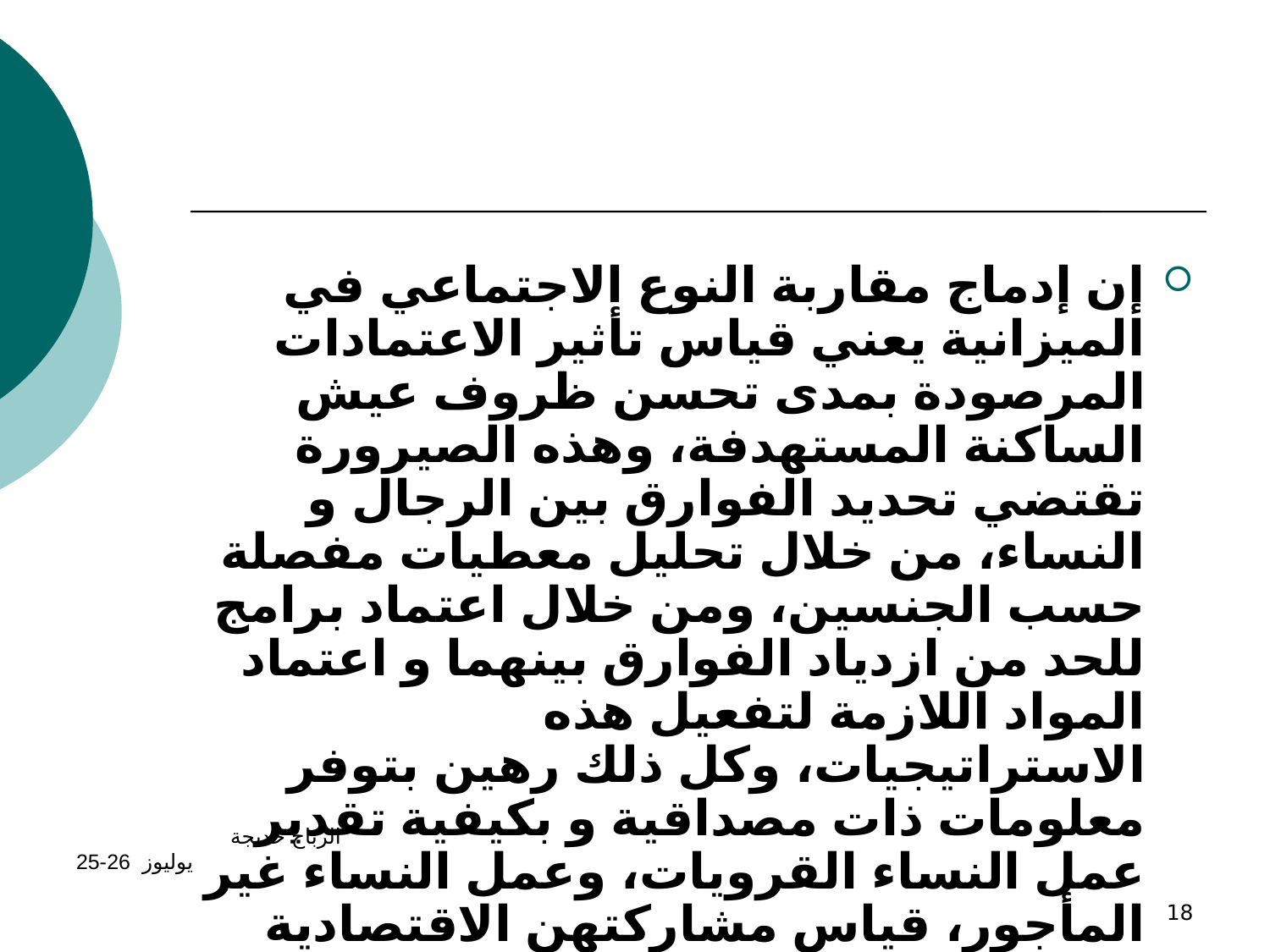

#
إن إدماج مقاربة النوع الاجتماعي في الميزانية يعني قياس تأثير الاعتمادات المرصودة بمدى تحسن ظروف عيش الساكنة المستهدفة، وهذه الصيرورة تقتضي تحديد الفوارق بين الرجال و النساء، من خلال تحليل معطيات مفصلة حسب الجنسين، ومن خلال اعتماد برامج للحد من ازدياد الفوارق بينهما و اعتماد المواد اللازمة لتفعيل هذه الاستراتيجيات، وكل ذلك رهين بتوفر معلومات ذات مصداقية و بكيفية تقدير عمل النساء القرويات، وعمل النساء غير المأجور، قياس مشاركتهن الاقتصادية في القطاع غير المنظم، مع قياس نسبة الفقر حسب النوع.

الرباح خديجة                                             يوليوز  26-25
18